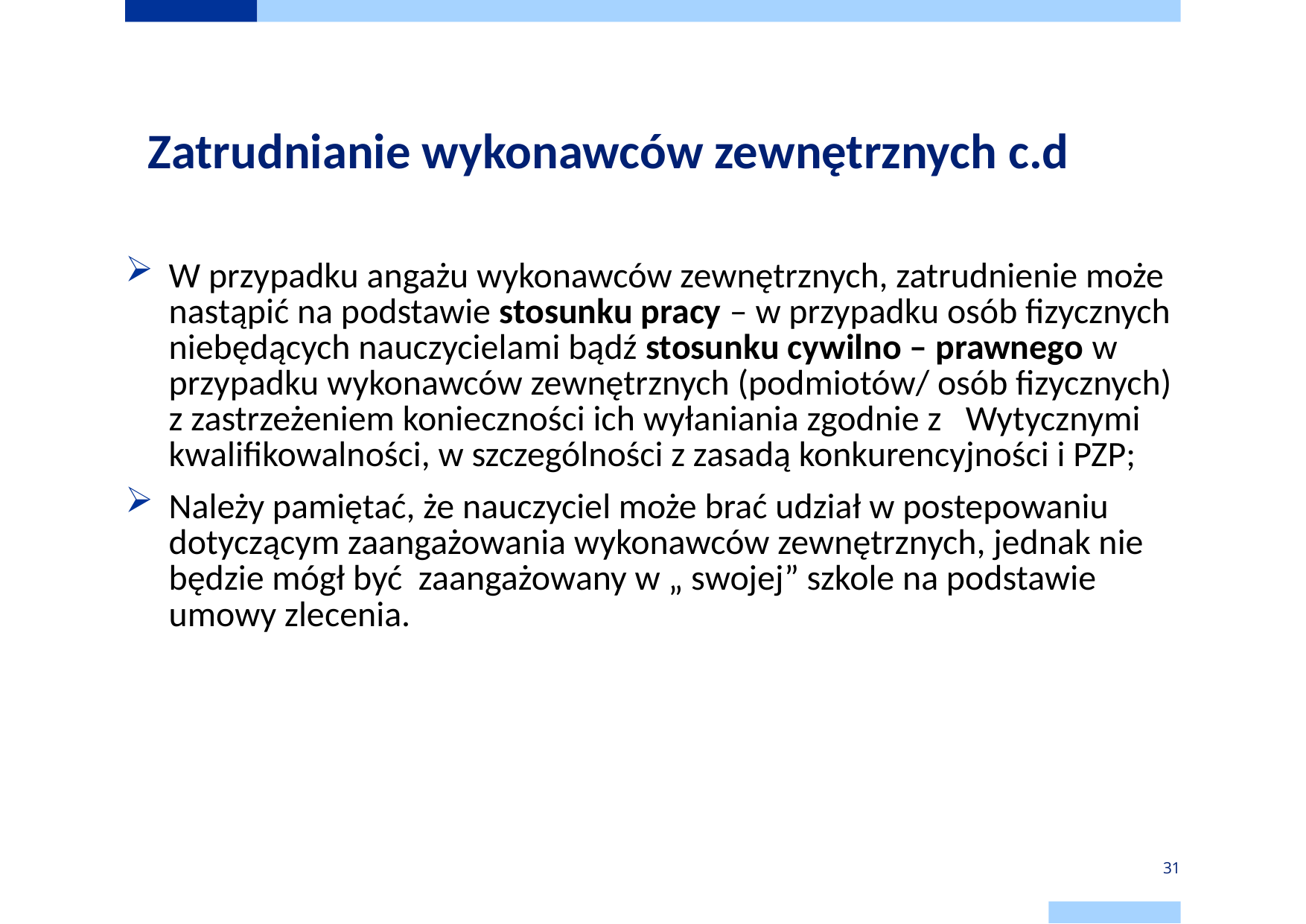

# Zatrudnianie wykonawców zewnętrznych c.d
W przypadku angażu wykonawców zewnętrznych, zatrudnienie może nastąpić na podstawie stosunku pracy – w przypadku osób fizycznych niebędących nauczycielami bądź stosunku cywilno – prawnego w przypadku wykonawców zewnętrznych (podmiotów/ osób fizycznych) z zastrzeżeniem konieczności ich wyłaniania zgodnie z   Wytycznymi kwalifikowalności, w szczególności z zasadą konkurencyjności i PZP;
Należy pamiętać, że nauczyciel może brać udział w postepowaniu dotyczącym zaangażowania wykonawców zewnętrznych, jednak nie będzie mógł być  zaangażowany w „ swojej” szkole na podstawie umowy zlecenia.

31